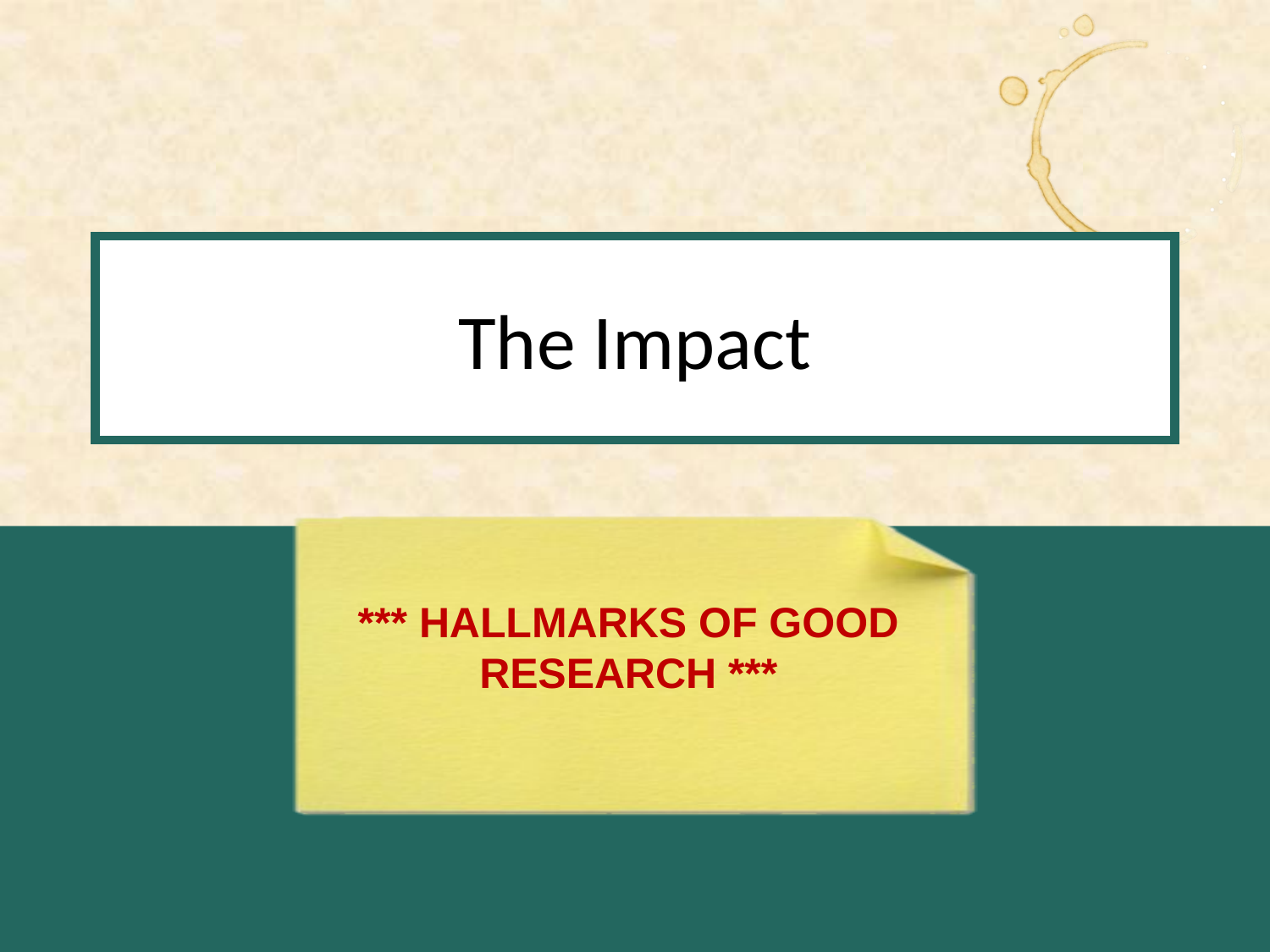

# The Impact
*** Hallmarks of Good Research ***